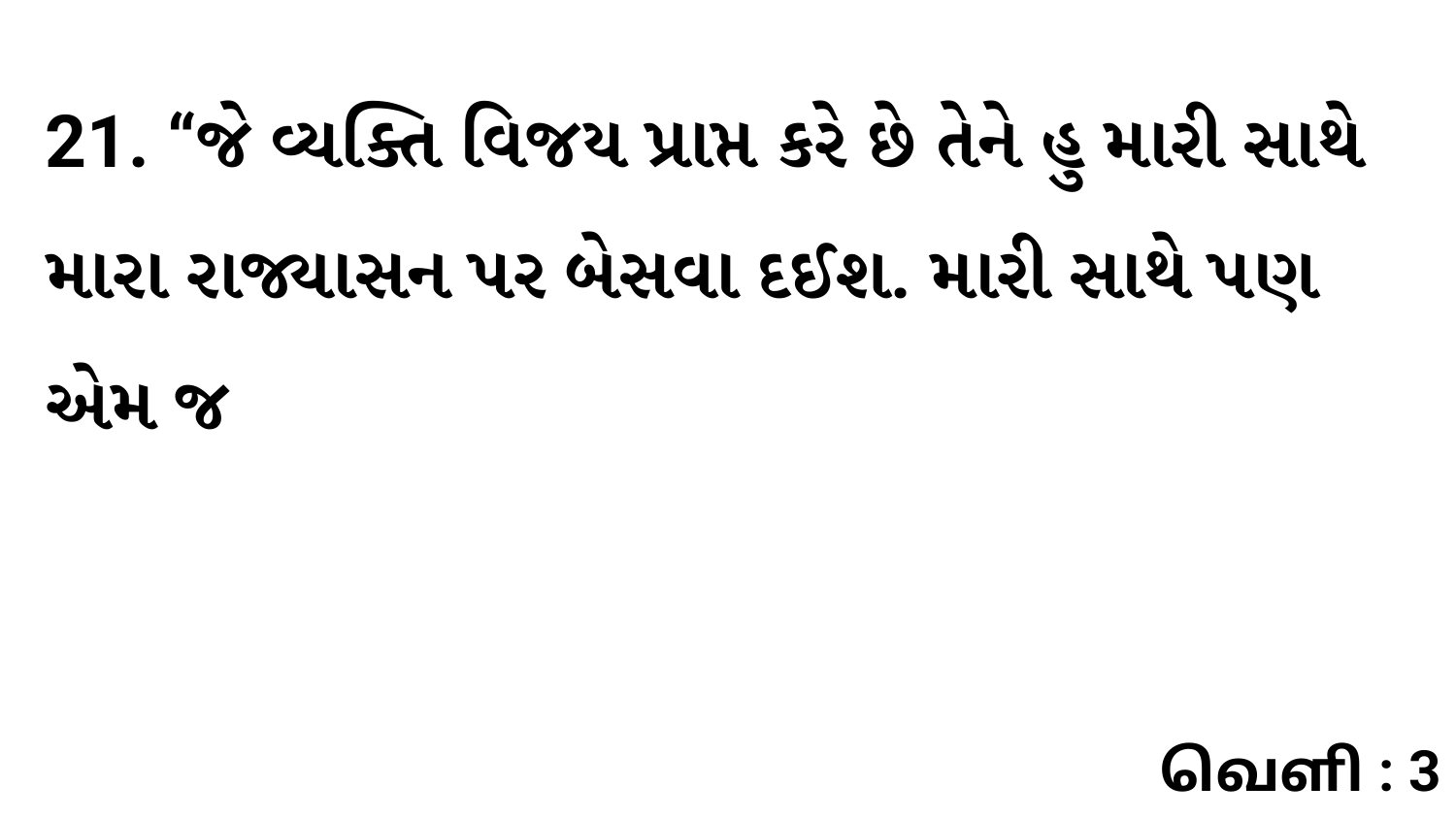

21. “જે વ્યક્તિ વિજય પ્રાપ્ત કરે છે તેને હુ મારી સાથે મારા રાજ્યાસન પર બેસવા દઈશ. મારી સાથે પણ એમ જ
வெளி : 3